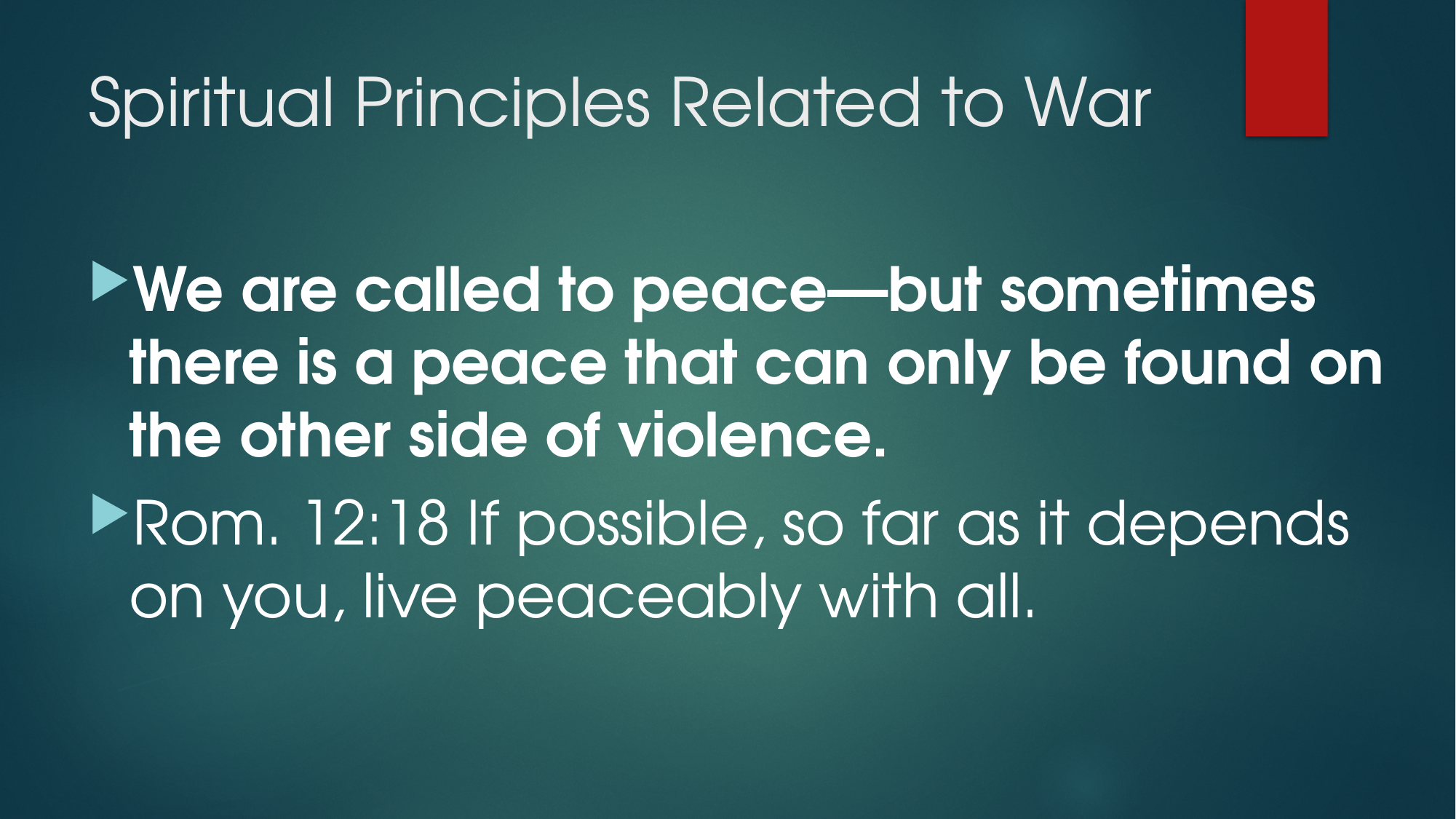

# Spiritual Principles Related to War
We are called to peace—but sometimes there is a peace that can only be found on the other side of violence.
Rom. 12:18 If possible, so far as it depends on you, live peaceably with all.